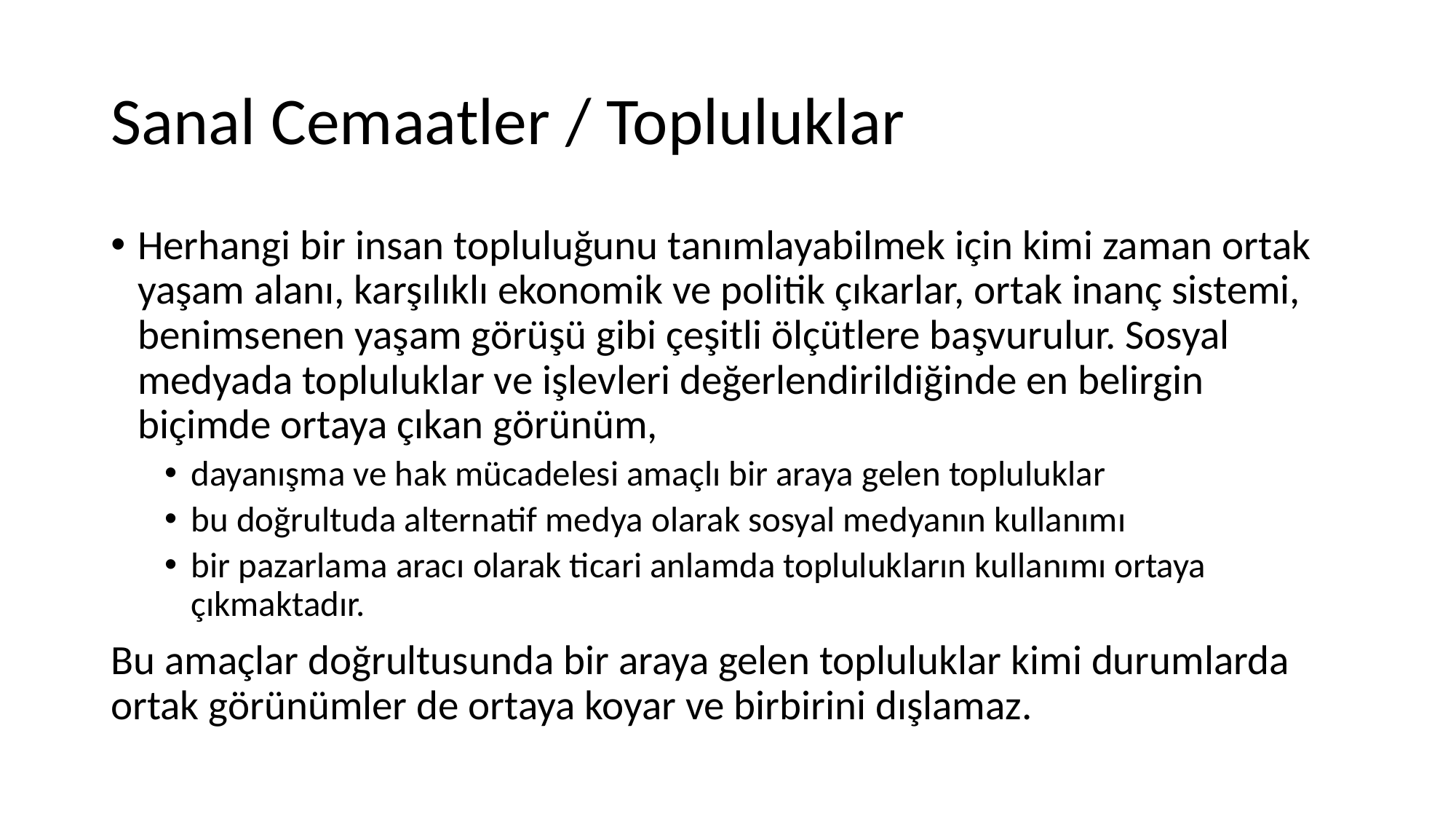

# Sanal Cemaatler / Topluluklar
Herhangi bir insan topluluğunu tanımlayabilmek için kimi zaman ortak yaşam alanı, karşılıklı ekonomik ve politik çıkarlar, ortak inanç sistemi, benimsenen yaşam görüşü gibi çeşitli ölçütlere başvurulur. Sosyal medyada topluluklar ve işlevleri değerlendirildiğinde en belirgin biçimde ortaya çıkan görünüm,
dayanışma ve hak mücadelesi amaçlı bir araya gelen topluluklar
bu doğrultuda alternatif medya olarak sosyal medyanın kullanımı
bir pazarlama aracı olarak ticari anlamda toplulukların kullanımı ortaya çıkmaktadır.
Bu amaçlar doğrultusunda bir araya gelen topluluklar kimi durumlarda ortak görünümler de ortaya koyar ve birbirini dışlamaz.